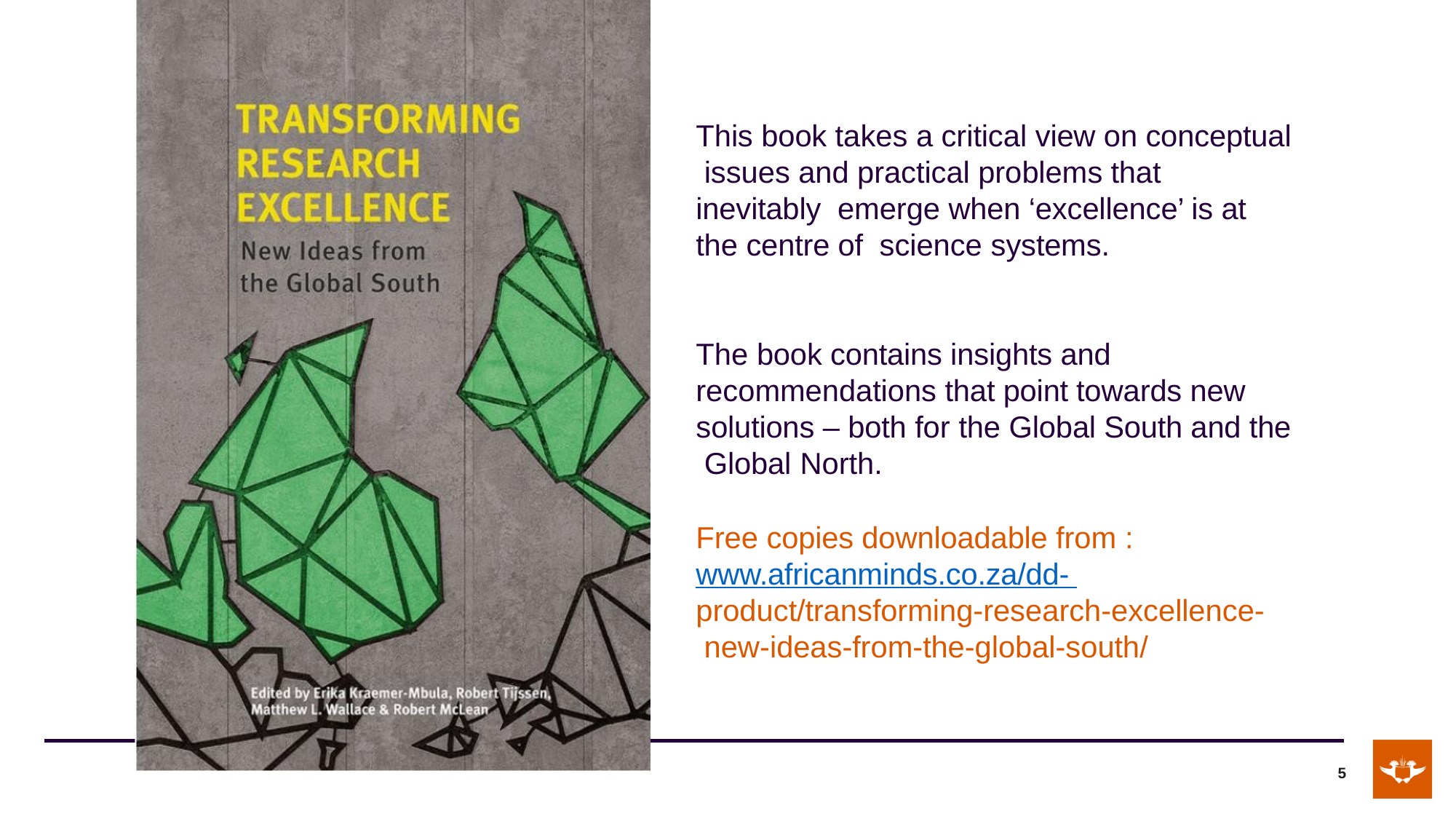

# This book takes a critical view on conceptual  issues and practical problems that inevitably  emerge when ‘excellence’ is at the centre of  science systems.
The book contains insights and  recommendations that point towards new  solutions – both for the Global South and the  Global North.

Free copies downloadable from :  www.africanminds.co.za/dd-  product/transforming-research-excellence-  new-ideas-from-the-global-south/

5